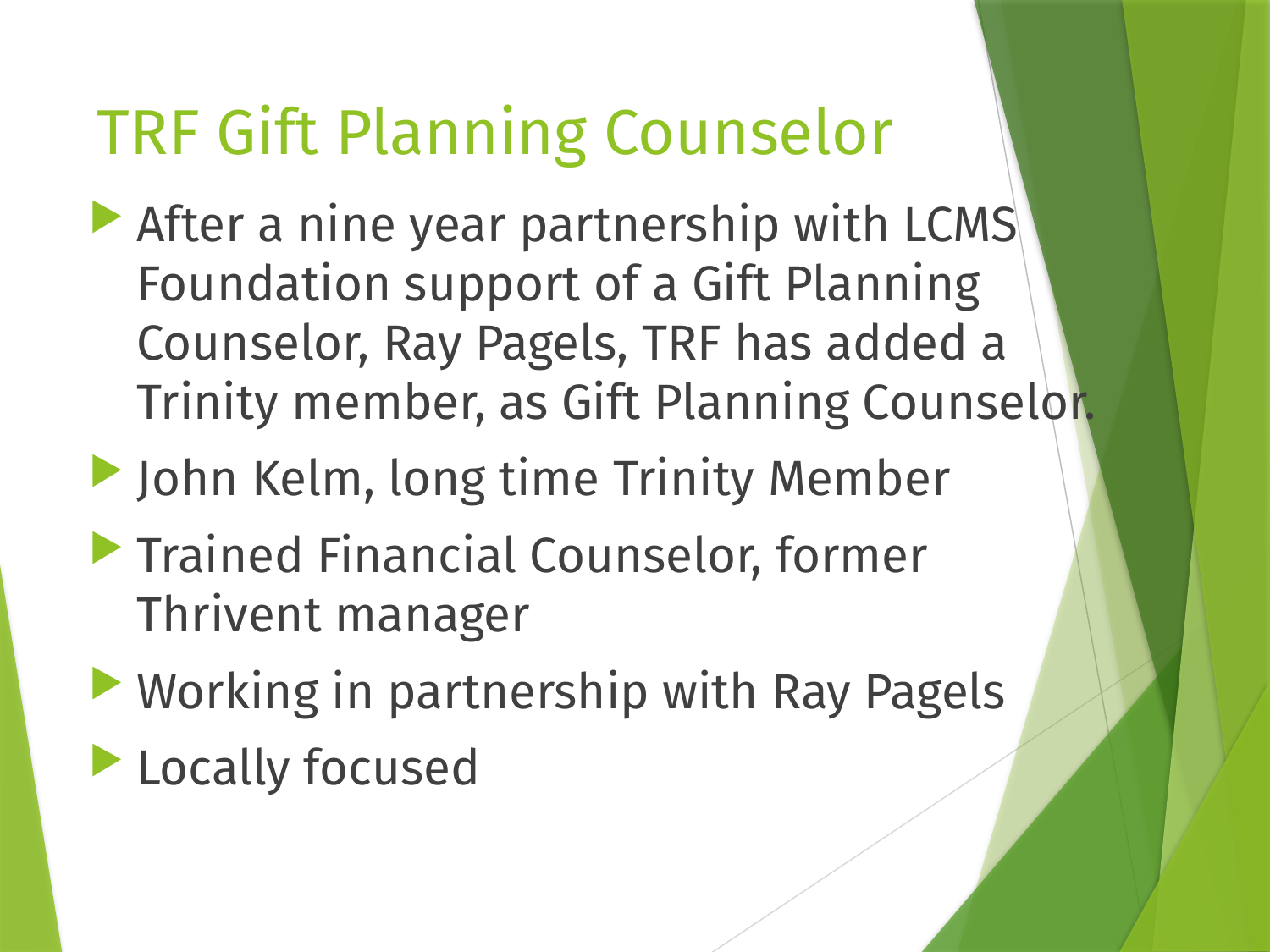

# TRF Gift Planning Counselor
After a nine year partnership with LCMS Foundation support of a Gift Planning Counselor, Ray Pagels, TRF has added a Trinity member, as Gift Planning Counselor.
John Kelm, long time Trinity Member
Trained Financial Counselor, former Thrivent manager
Working in partnership with Ray Pagels
Locally focused